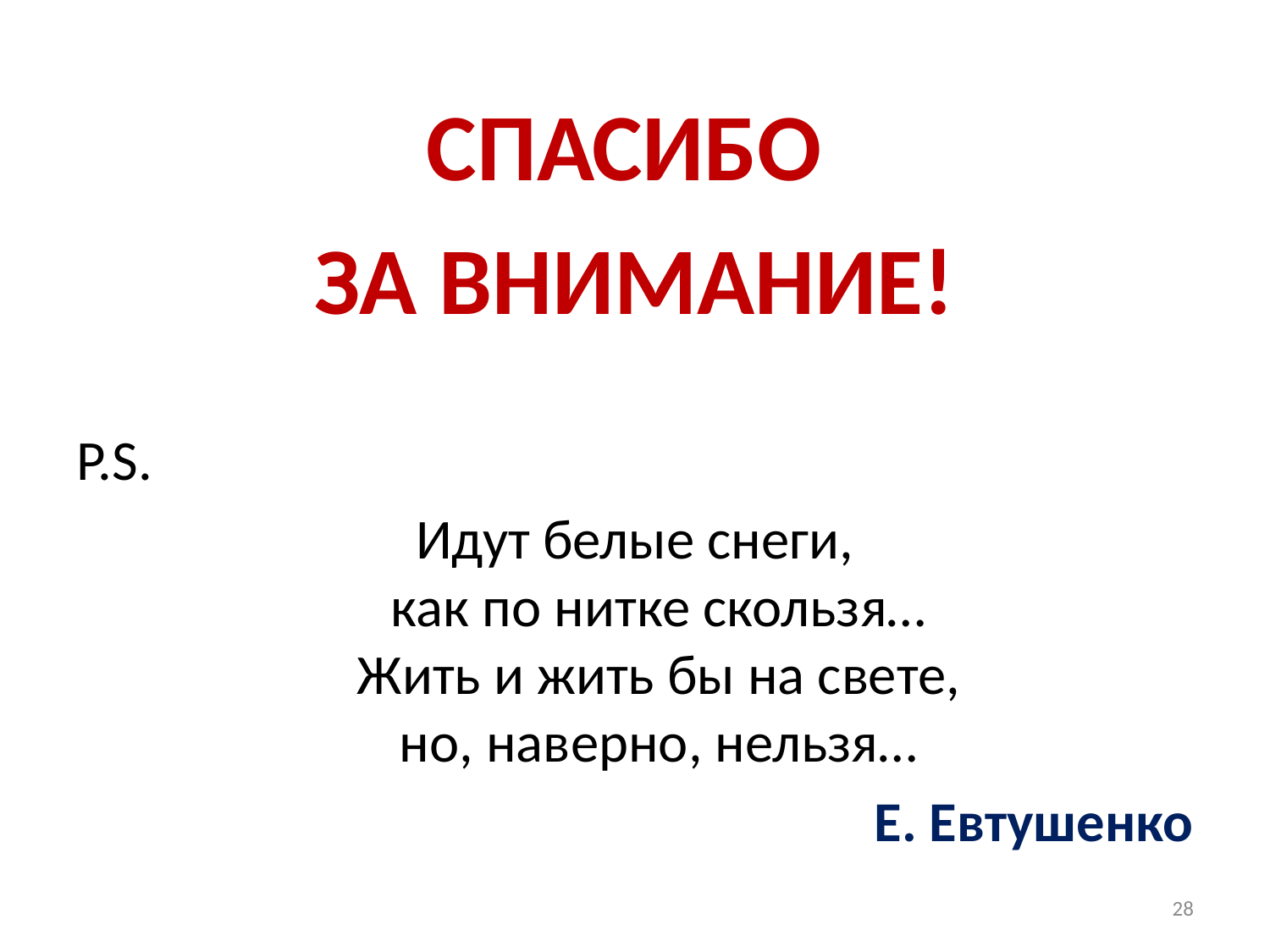

СПАСИБО
ЗА ВНИМАНИЕ!

P.S.
Идут белые снеги,
как по нитке скользя…
Жить и жить бы на свете,
но, наверно, нельзя…
Е. Евтушенко
28